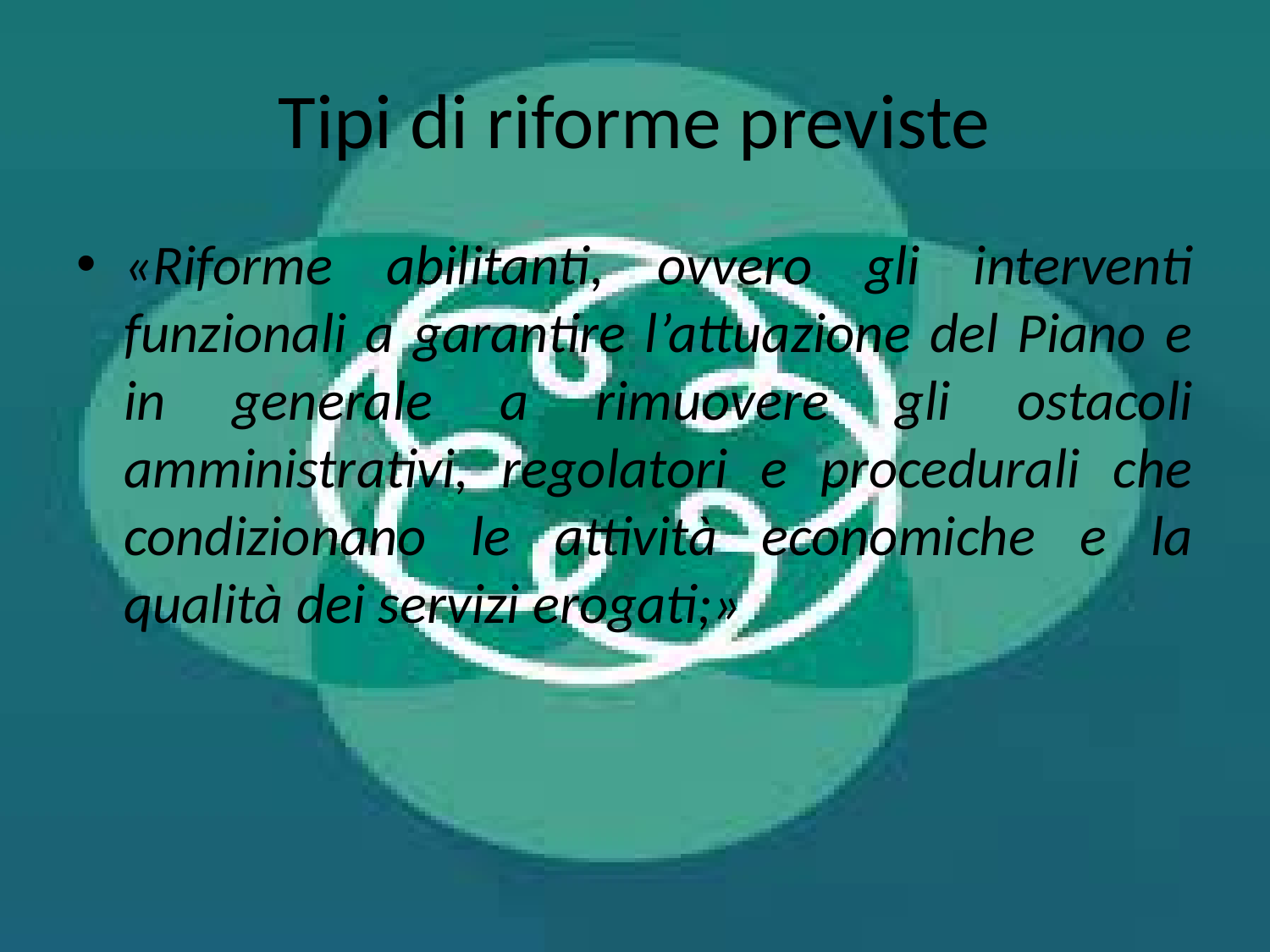

# Tipi di riforme previste
«Riforme abilitanti, ovvero gli interventi funzionali a garantire l’attuazione del Piano e in generale a rimuovere gli ostacoli amministrativi, regolatori e procedurali che condizionano le attività economiche e la qualità dei servizi erogati;»